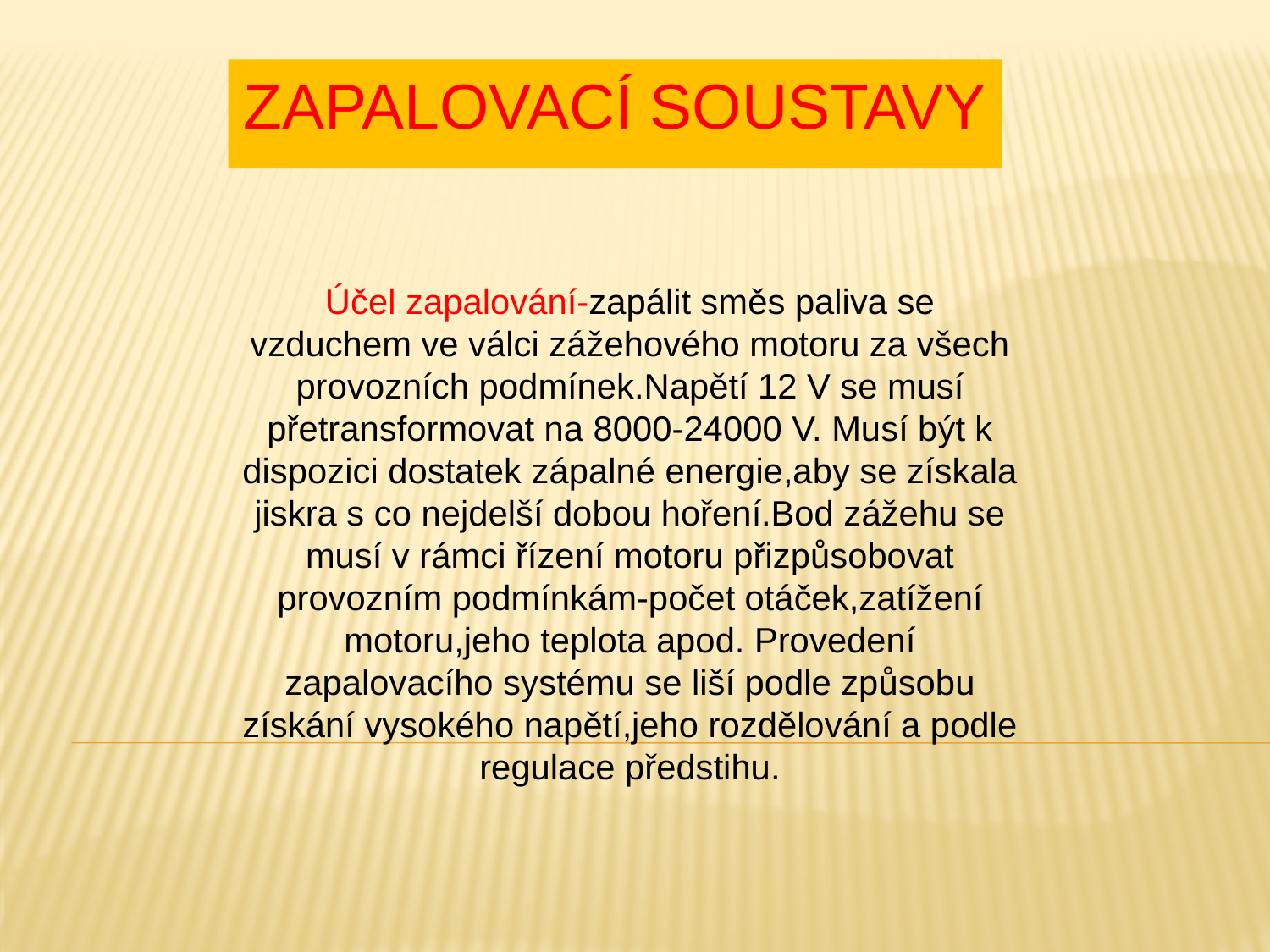

# ZAPALOVACÍ SOUSTAVY
Účel zapalování-zapálit směs paliva se vzduchem ve válci zážehového motoru za všech provozních podmínek.Napětí 12 V se musí přetransformovat na 8000-24000 V. Musí být k dispozici dostatek zápalné energie,aby se získala jiskra s co nejdelší dobou hoření.Bod zážehu se musí v rámci řízení motoru přizpůsobovat provozním podmínkám-počet otáček,zatížení motoru,jeho teplota apod. Provedení zapalovacího systému se liší podle způsobu získání vysokého napětí,jeho rozdělování a podle regulace předstihu.